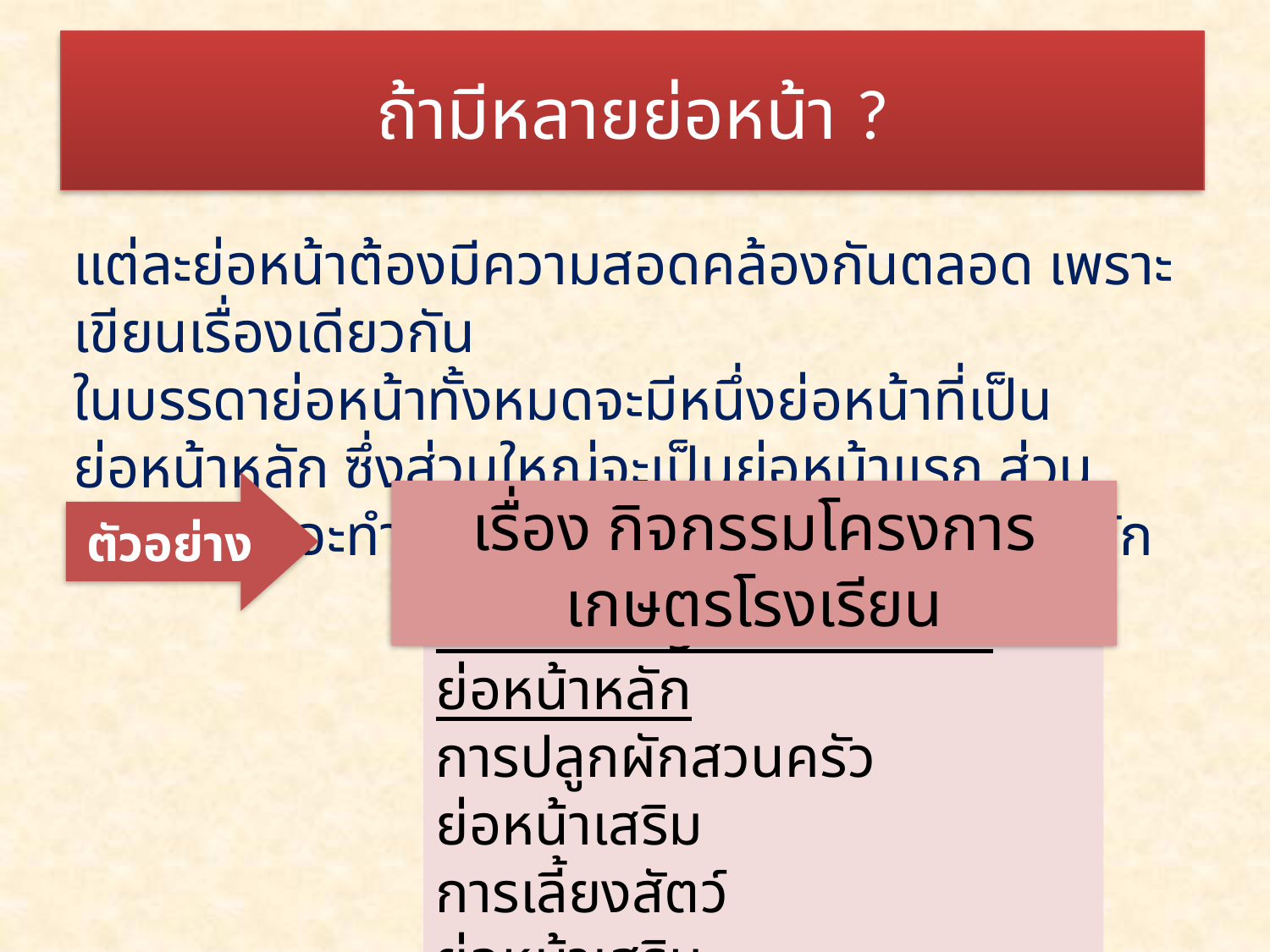

# ถ้ามีหลายย่อหน้า ?
แต่ละย่อหน้าต้องมีความสอดคล้องกันตลอด เพราะเขียนเรื่องเดียวกัน
ในบรรดาย่อหน้าทั้งหมดจะมีหนึ่งย่อหน้าที่เป็นย่อหน้าหลัก ซึ่งส่วนใหญ่จะเป็นย่อหน้าแรก ส่วนย่อหน้าอื่นจะทำหน้าที่เสริมใจความของย่อหน้าหลัก
ตัวอย่าง
เรื่อง กิจกรรมโครงการเกษตรโรงเรียน
ความสำคัญของกิจกรรม  ย่อหน้าหลัก
การปลูกผักสวนครัว	ย่อหน้าเสริม
การเลี้ยงสัตว์   		ย่อหน้าเสริม
การเพาะเห็ด		ย่อหน้าเสริม